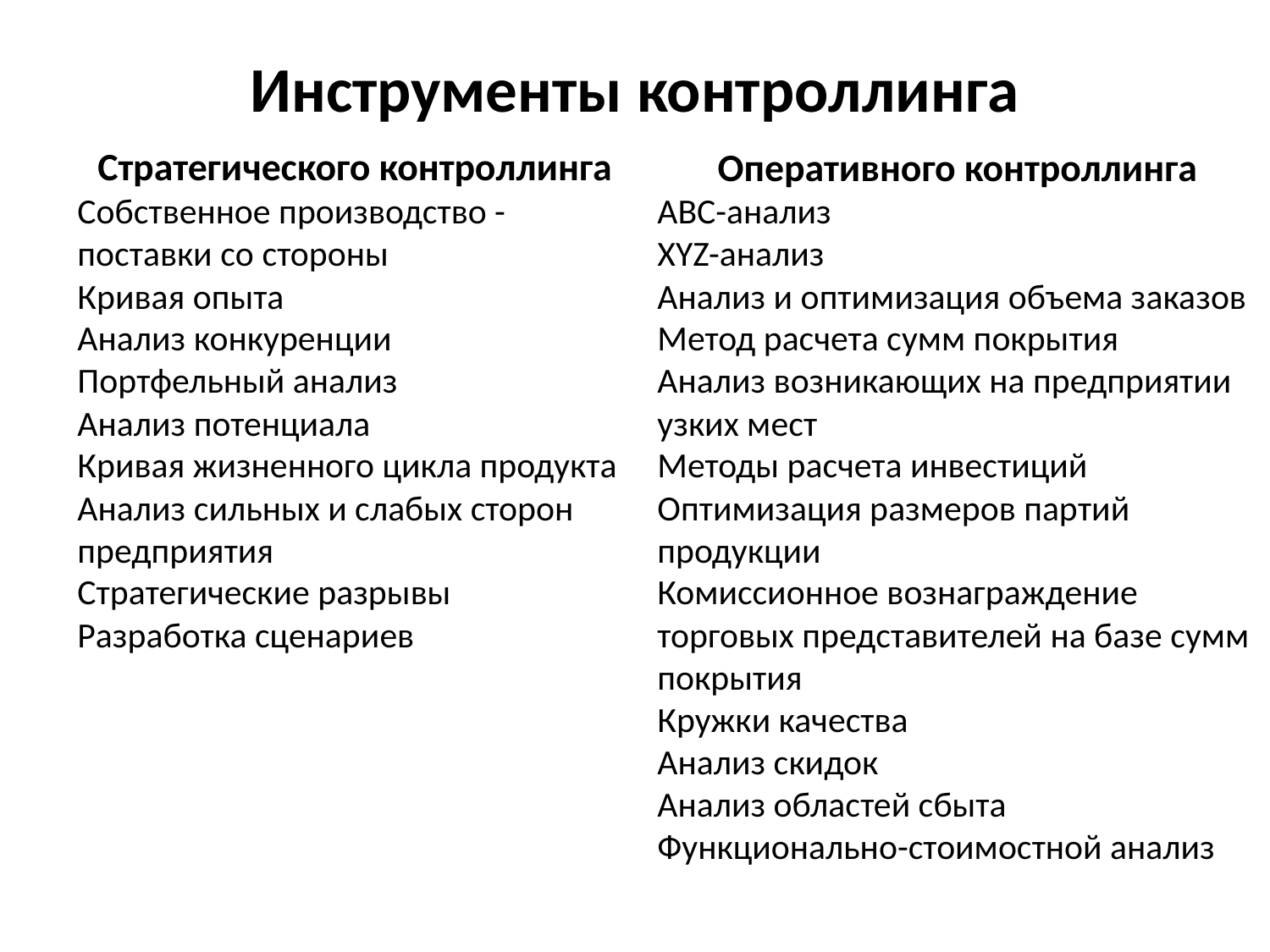

# Инструменты контроллинга
Стратегического контроллинга
Собственное производство - поставки со стороны
Кривая опыта
Анализ конкуренции
Портфельный анализ
Анализ потенциала
Кривая жизненного цикла продукта
Анализ сильных и слабых сторон предприятия
Стратегические разрывы
Разработка сценариев
Оперативного контроллинга
АВС-анализ
XYZ-анализ
Анализ и оптимизация объема заказов
Метод расчета сумм покрытия
Анализ возникающих на предприятии узких мест
Методы расчета инвестиций
Оптимизация размеров партий продукции
Комиссионное вознаграждение торговых представителей на базе сумм покрытия
Кружки качества
Анализ скидок
Анализ областей сбыта
Функционально-стоимостной анализ